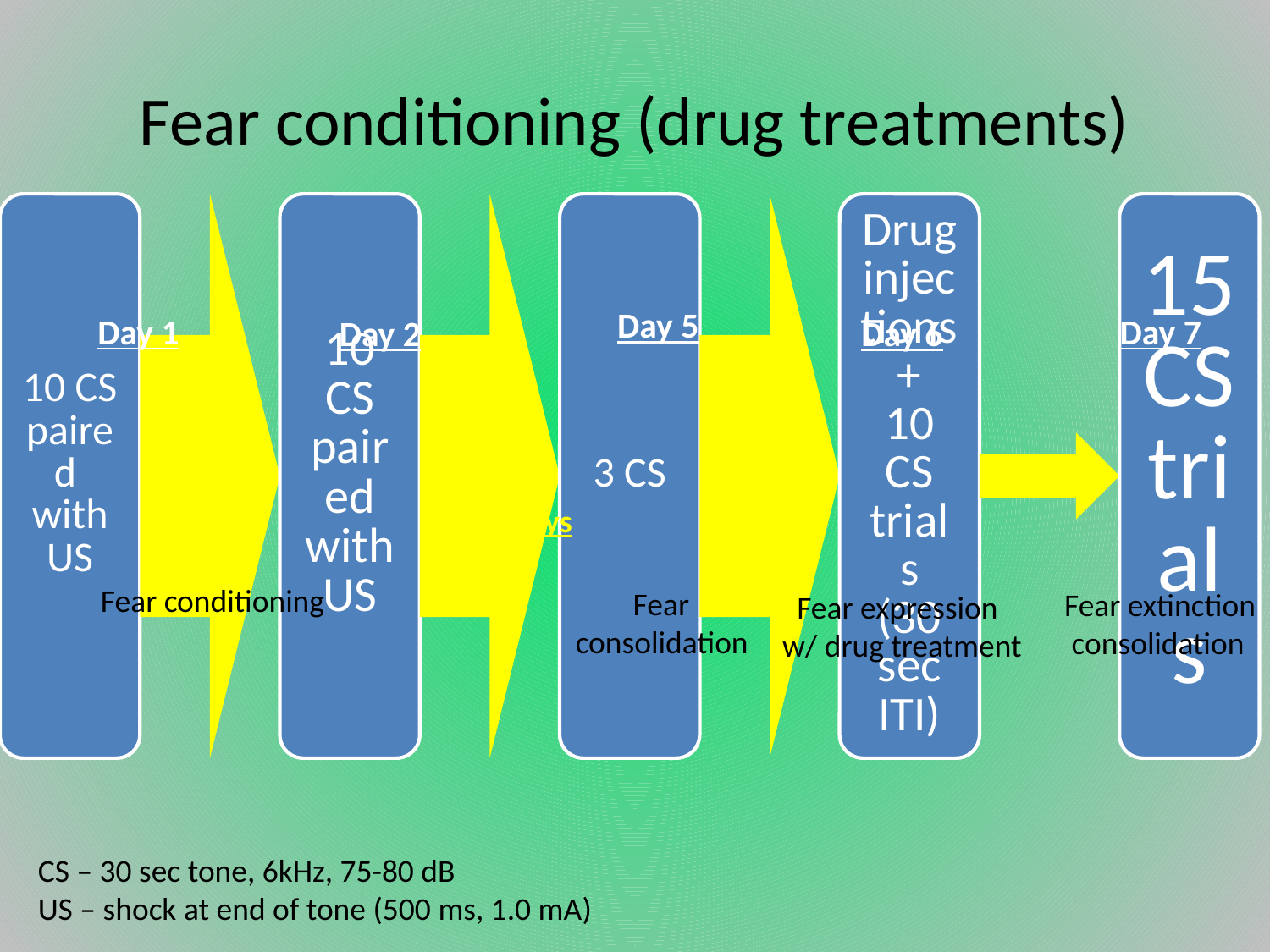

# Fear conditioning (drug treatments)
3 CS
Drug injections
+
10 CS trials
with US
15 CS trials
Day 5
Day 1
Day 7
Day 2
Day 6
3 days
Fear conditioning
         Fear
 consolidation
Fear extinction
 consolidation
   Fear expression
 w/ drug treatment
CS – 30 sec tone, 6kHz, 75-80 dB
US – shock at end of tone (500 ms, 1.0 mA)